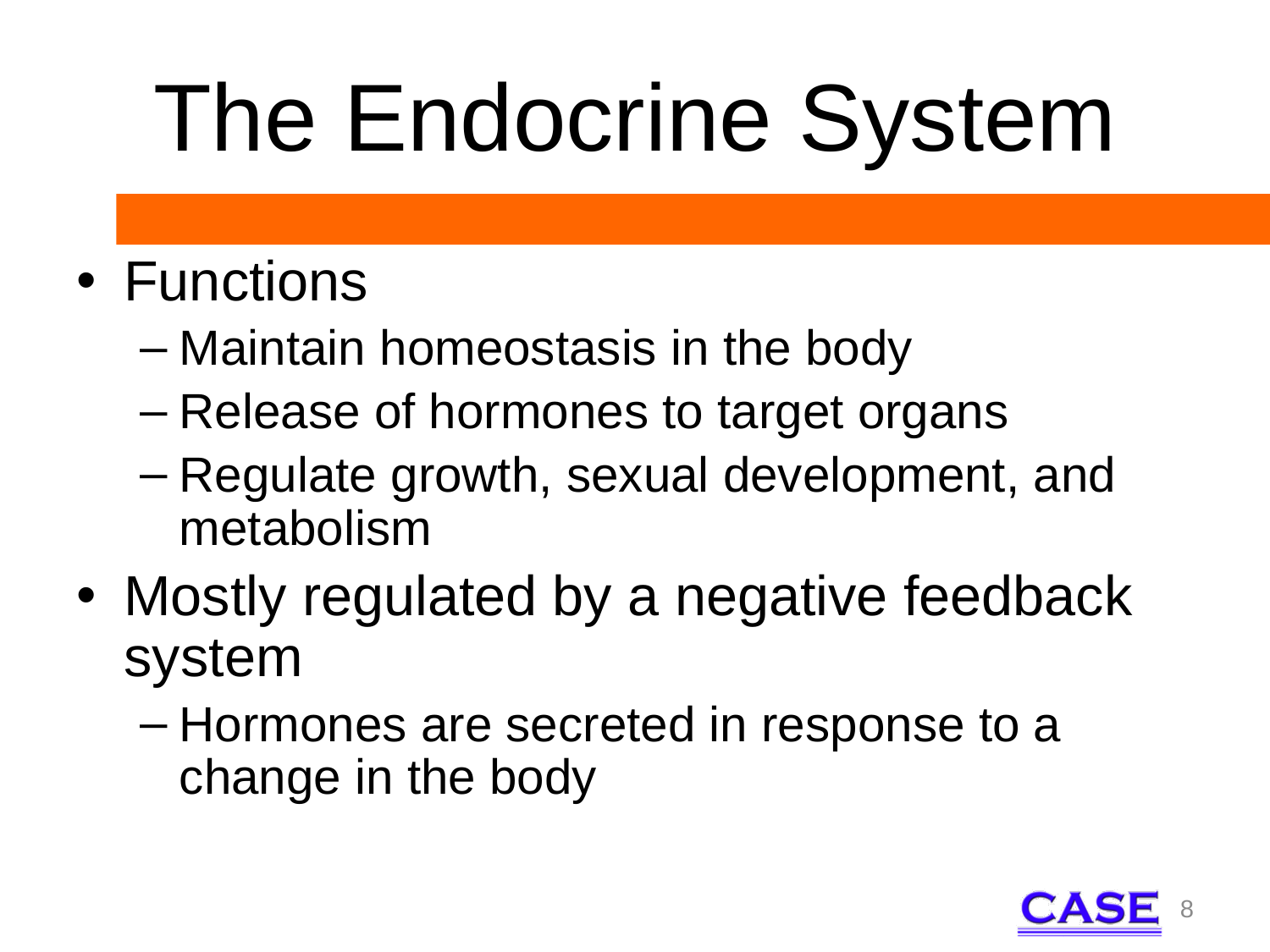

# The Endocrine System
Functions
Maintain homeostasis in the body
Release of hormones to target organs
Regulate growth, sexual development, and metabolism
Mostly regulated by a negative feedback system
Hormones are secreted in response to a change in the body
8